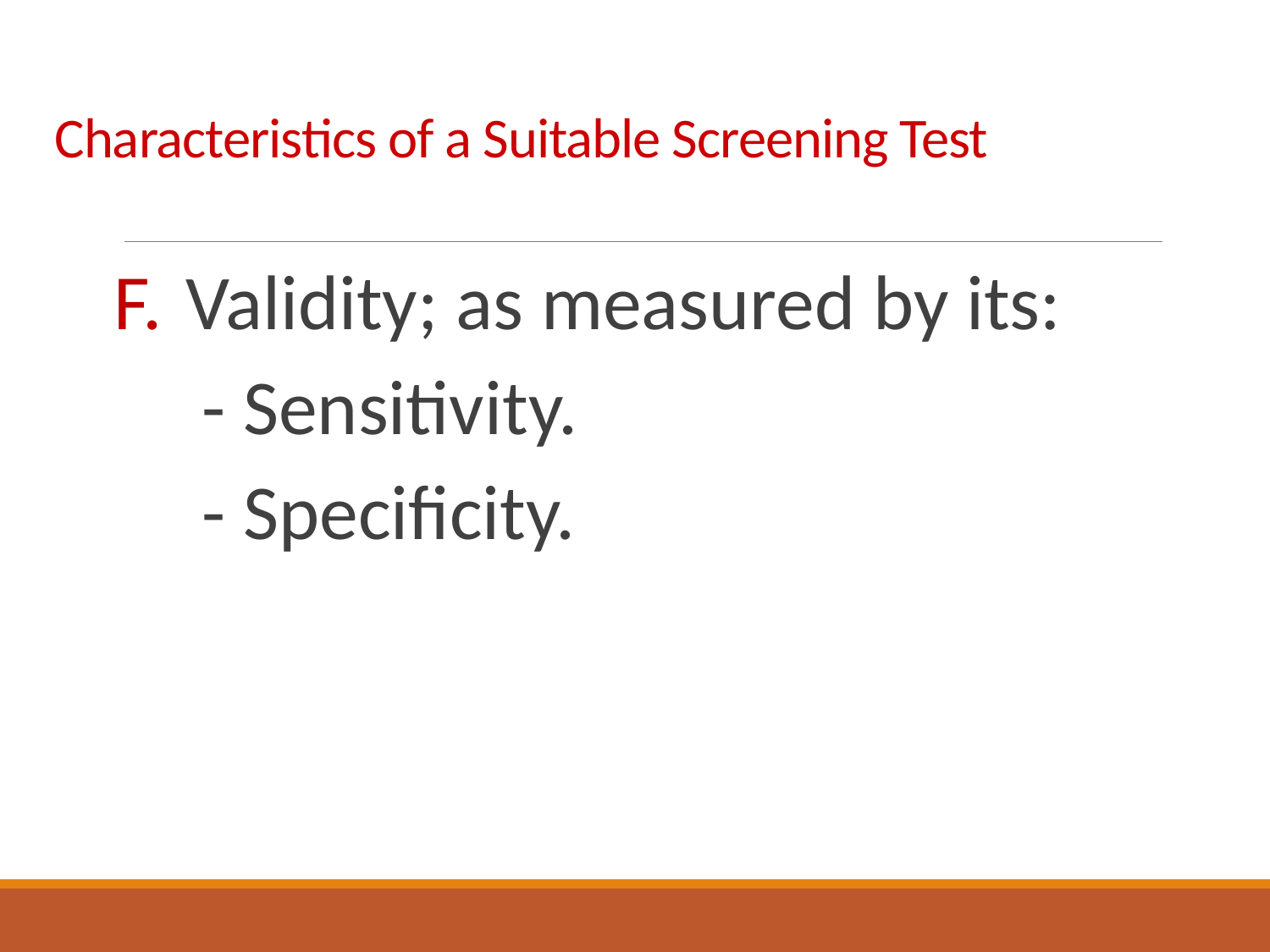

# Characteristics of a Suitable Screening Test
Validity; as measured by its:
     - Sensitivity.
     - Specificity.